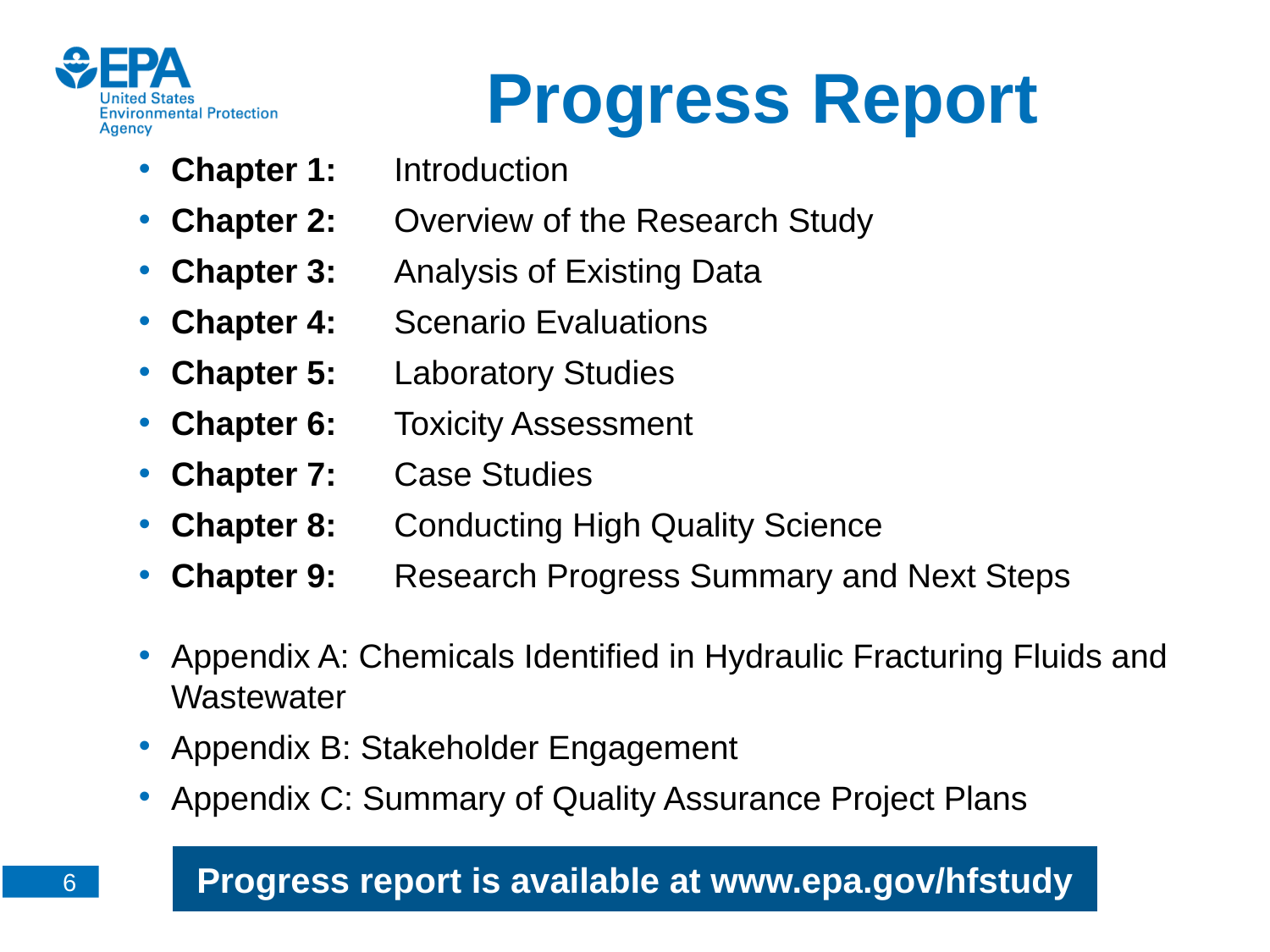

# Progress Report
Chapter 1: 	Introduction
Chapter 2: 	Overview of the Research Study
Chapter 3: 	Analysis of Existing Data
Chapter 4: 	Scenario Evaluations
Chapter 5: 	Laboratory Studies
Chapter 6: 	Toxicity Assessment
Chapter 7: 	Case Studies
Chapter 8:	Conducting High Quality Science
Chapter 9:	Research Progress Summary and Next Steps

Appendix A: Chemicals Identified in Hydraulic Fracturing Fluids and 	Wastewater
Appendix B: Stakeholder Engagement
Appendix C: Summary of Quality Assurance Project Plans
Progress report is available at www.epa.gov/hfstudy